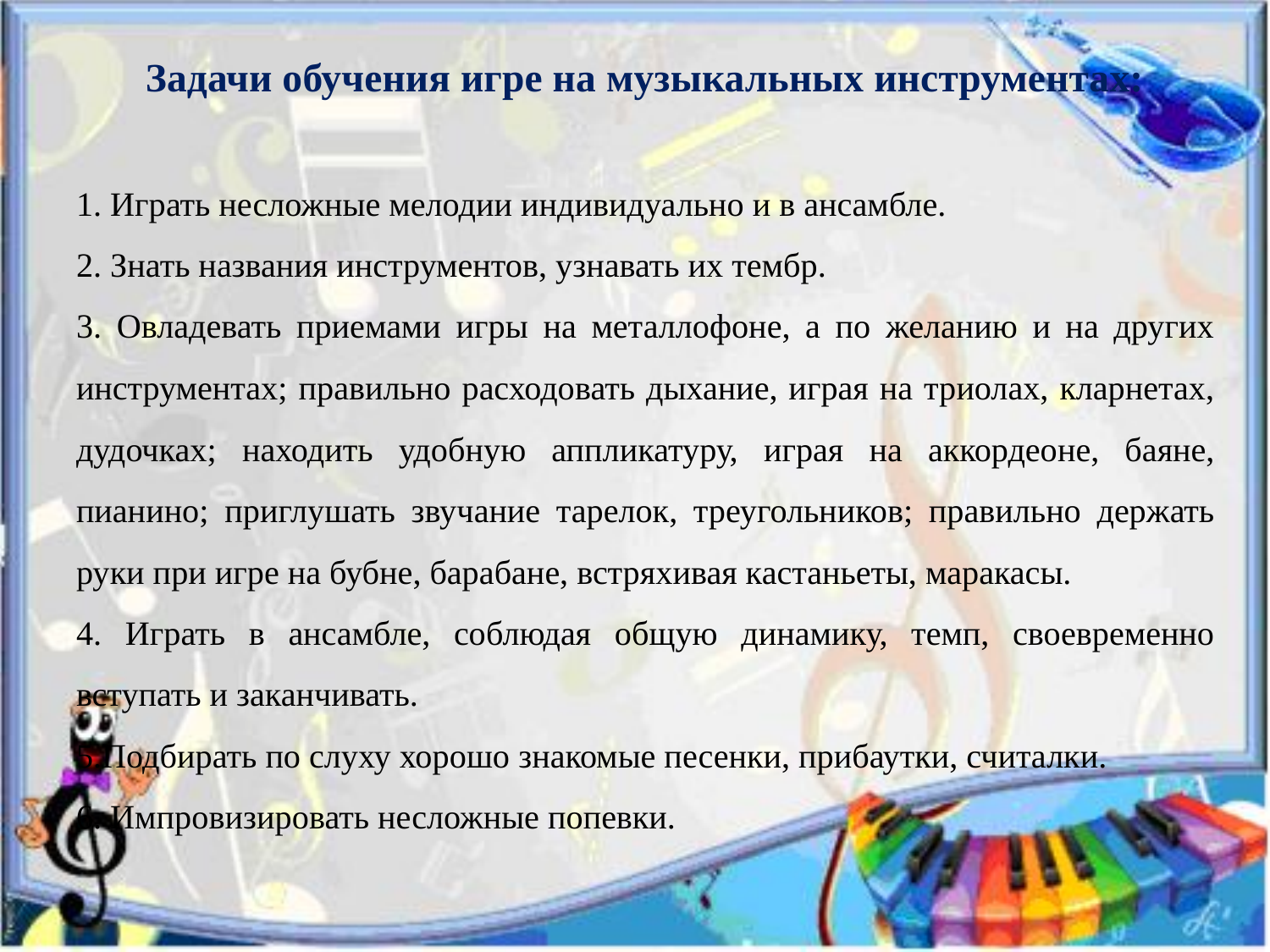

Задачи обучения игре на музыкальных инструментах:

1. Играть несложные мелодии индивидуально и в ансамбле.
2. Знать названия инструментов, узнавать их тембр.
3. Овладевать приемами игры на металлофоне, а по желанию и на других инструментах; правильно расходовать дыхание, играя на триолах, кларнетах, дудочках; находить удобную аппликатуру, играя на аккордеоне, баяне, пианино; приглушать звучание тарелок, треугольников; правильно держать руки при игре на бубне, барабане, встряхивая кастаньеты, маракасы.
4. Играть в ансамбле, соблюдая общую динамику, темп, своевременно вступать и заканчивать.
5.Подбирать по слуху хорошо знакомые песенки, прибаутки, считалки.
6. Импровизировать несложные попевки.